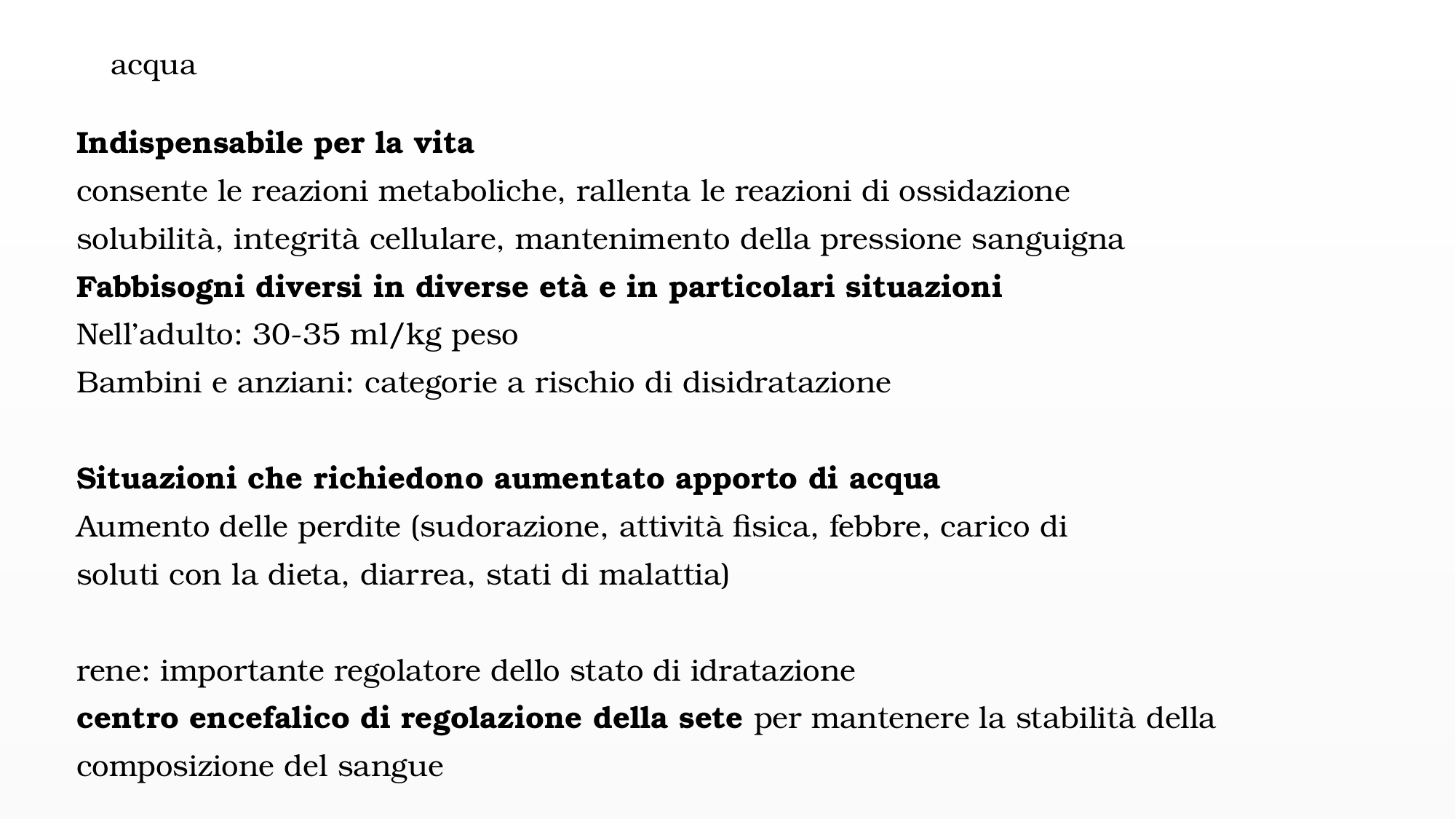

# acqua
Indispensabile per la vita
consente le reazioni metaboliche, rallenta le reazioni di ossidazione
solubilità, integrità cellulare, mantenimento della pressione sanguigna
Fabbisogni diversi in diverse età e in particolari situazioni
Nell’adulto: 30-35 ml/kg peso
Bambini e anziani: categorie a rischio di disidratazione

Situazioni che richiedono aumentato apporto di acqua
Aumento delle perdite (sudorazione, attività fisica, febbre, carico di
soluti con la dieta, diarrea, stati di malattia)

rene: importante regolatore dello stato di idratazione
centro encefalico di regolazione della sete per mantenere la stabilità della
composizione del sangue